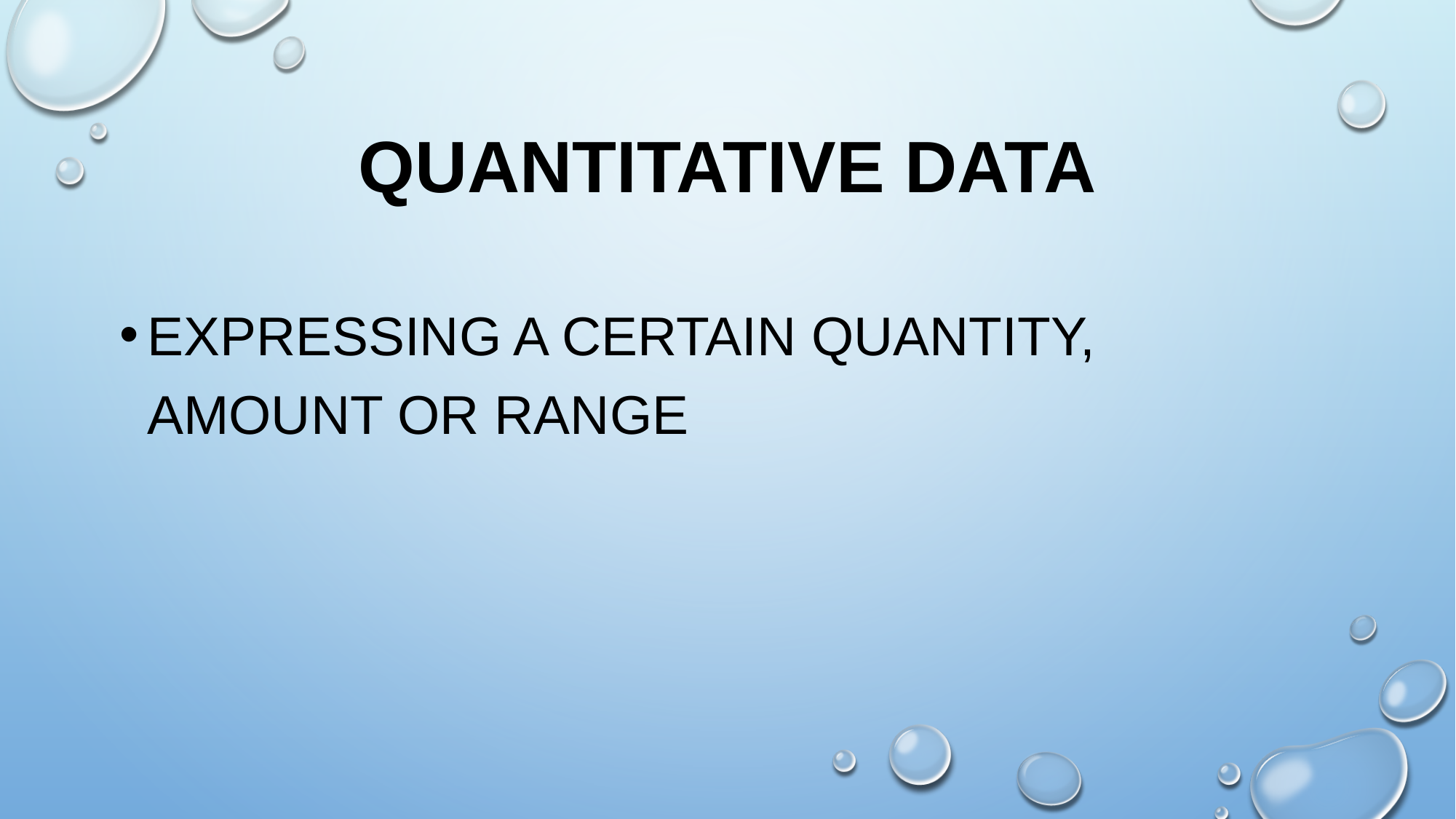

# Quantitative Data
expressing a certain quantity, amount or range